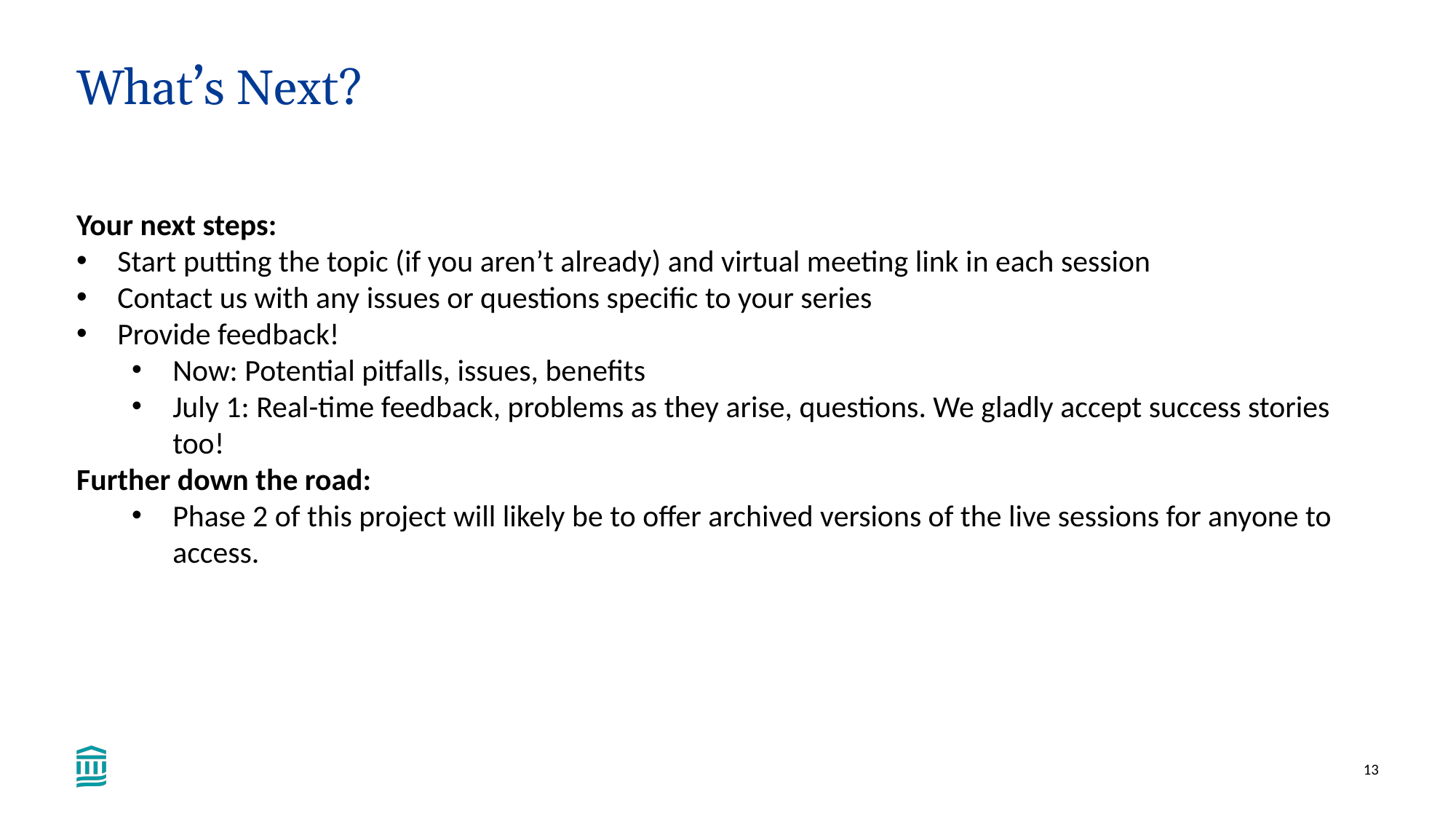

# What’s Next?
Your next steps:
Start putting the topic (if you aren’t already) and virtual meeting link in each session
Contact us with any issues or questions specific to your series
Provide feedback!
Now: Potential pitfalls, issues, benefits
July 1: Real-time feedback, problems as they arise, questions. We gladly accept success stories too!
Further down the road:
Phase 2 of this project will likely be to offer archived versions of the live sessions for anyone to access.